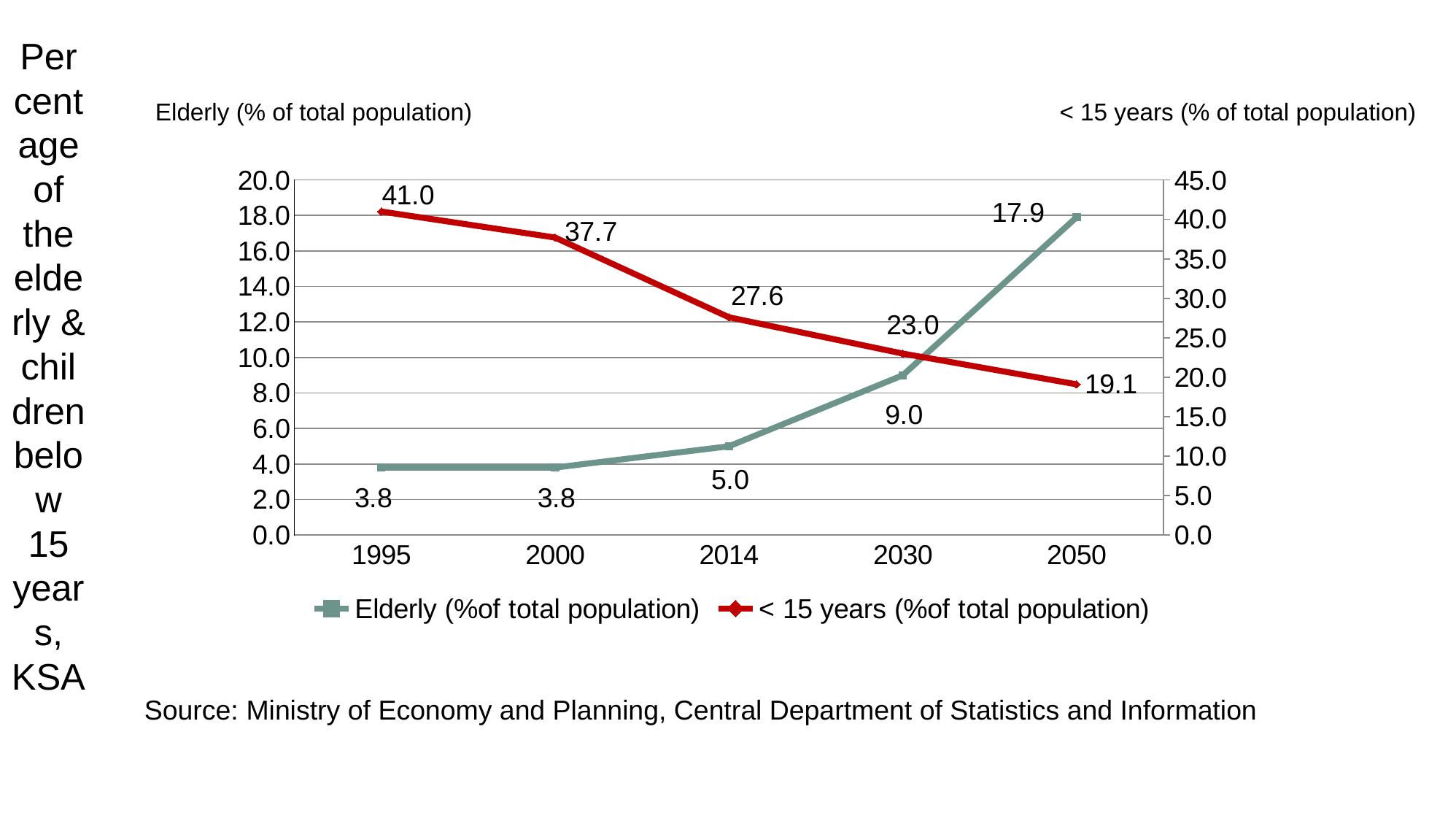

Percentage of the elderly & children below 15 years, KSA
Elderly (% of total population)
< 15 years (% of total population)

### Chart

| Category | Elderly (%of total population) | < 15 years (%of total population) |
|---|---|---|
| 1995 | 3.8 | 41.0 |
| 2000 | 3.8 | 37.7 |
| 2014 | 5.0 | 27.6 |
| 2030 | 9.0 | 23.0 |
| 2050 | 17.9 | 19.1 |
Source: Ministry of Economy and Planning, Central Department of Statistics and Information